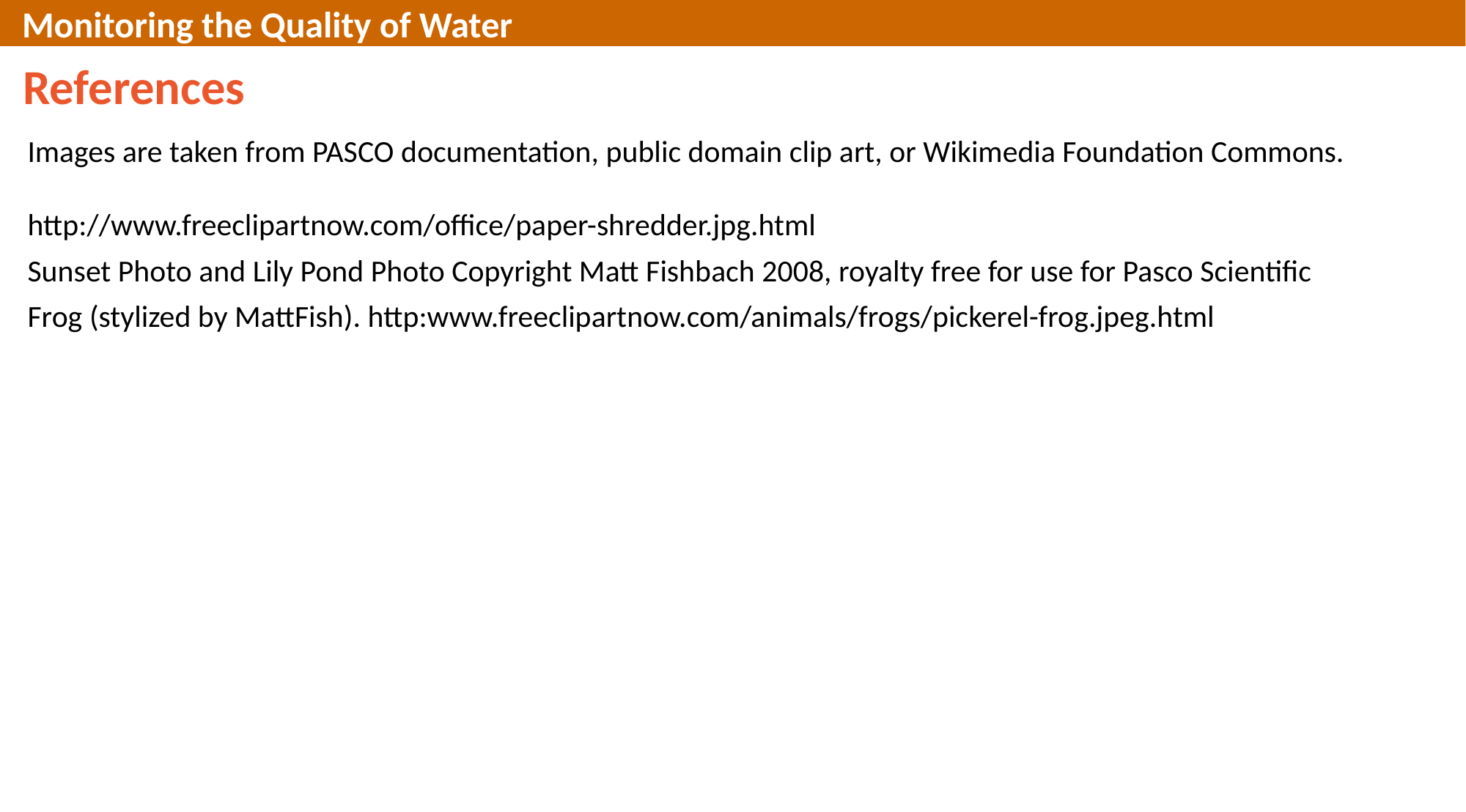

Monitoring the Quality of Water
References
Images are taken from PASCO documentation, public domain clip art, or Wikimedia Foundation Commons.

http://www.freeclipartnow.com/office/paper-shredder.jpg.html
Sunset Photo and Lily Pond Photo Copyright Matt Fishbach 2008, royalty free for use for Pasco Scientific
Frog (stylized by MattFish). http:www.freeclipartnow.com/animals/frogs/pickerel-frog.jpeg.html